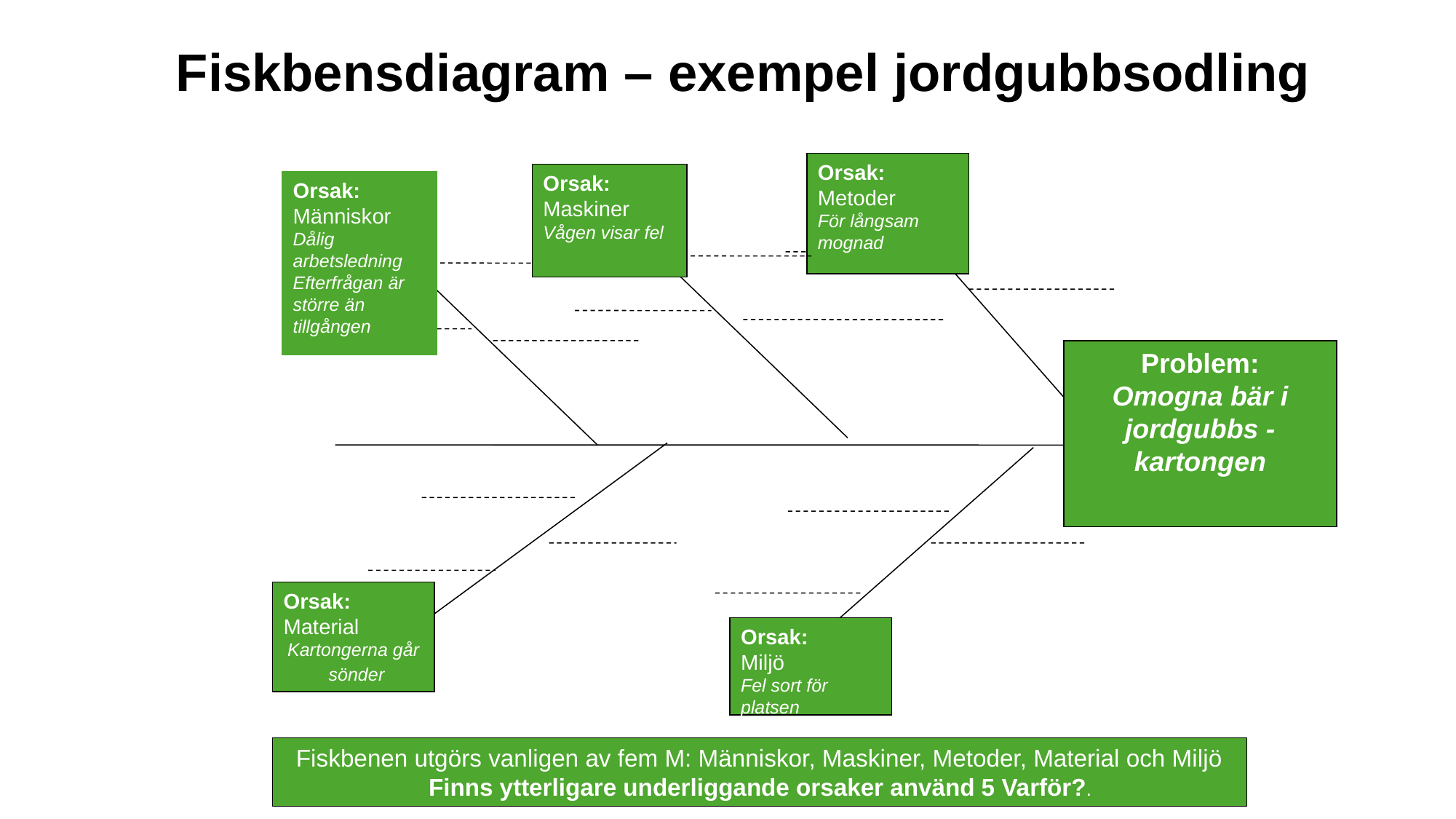

Fiskbensdiagram – exempel jordgubbsodling
Orsak: Metoder
För långsam mognad
Orsak: Maskiner
Vågen visar fel
Orsak: Människor
Dålig arbetsledning
Efterfrågan är större än tillgången

Problem:
Omogna bär i jordgubbs -kartongen

Orsak:
Miljö
Fel sort för platsen

Orsak: Material
Kartongerna går
 sönder

Fiskbenen utgörs vanligen av fem M: Människor, Maskiner, Metoder, Material och Miljö
Finns ytterligare underliggande orsaker använd 5 Varför?.